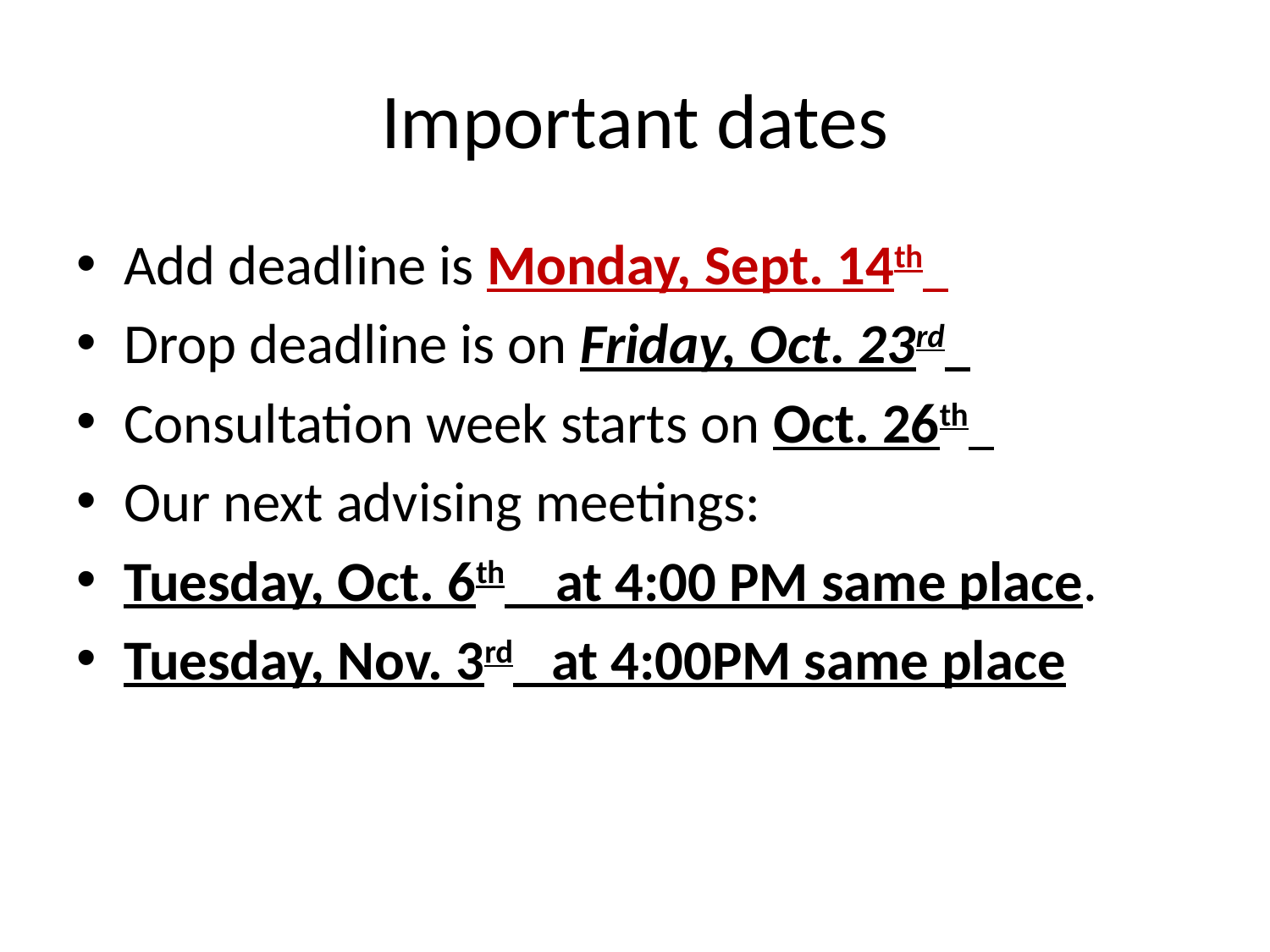

# Important dates
Add deadline is Monday, Sept. 14th
Drop deadline is on Friday, Oct. 23rd
Consultation week starts on Oct. 26th
Our next advising meetings:
Tuesday, Oct. 6th    at 4:00 PM same place.
Tuesday, Nov. 3rd   at 4:00PM same place